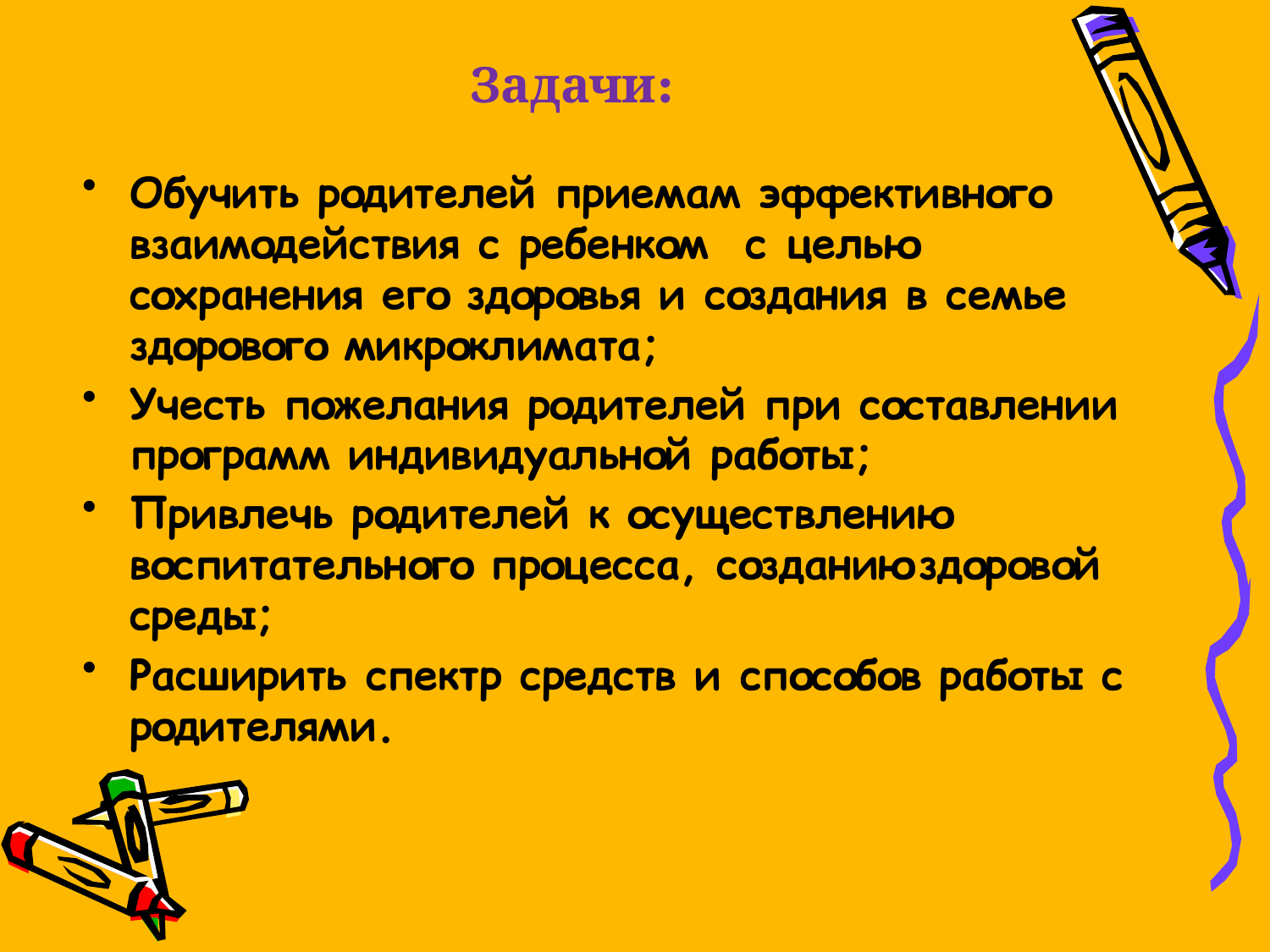

# Задачи:
Обучить родителей приемам эффективного взаимодействия с ребенком  с целью сохранения его здоровья и создания в семье здорового микроклимата;
Учесть пожелания родителей при составлении программ индивидуальной работы;
Привлечь родителей к осуществлению воспитательного процесса, созданию здоровой среды;
Расширить спектр средств и способов работы с родителями.